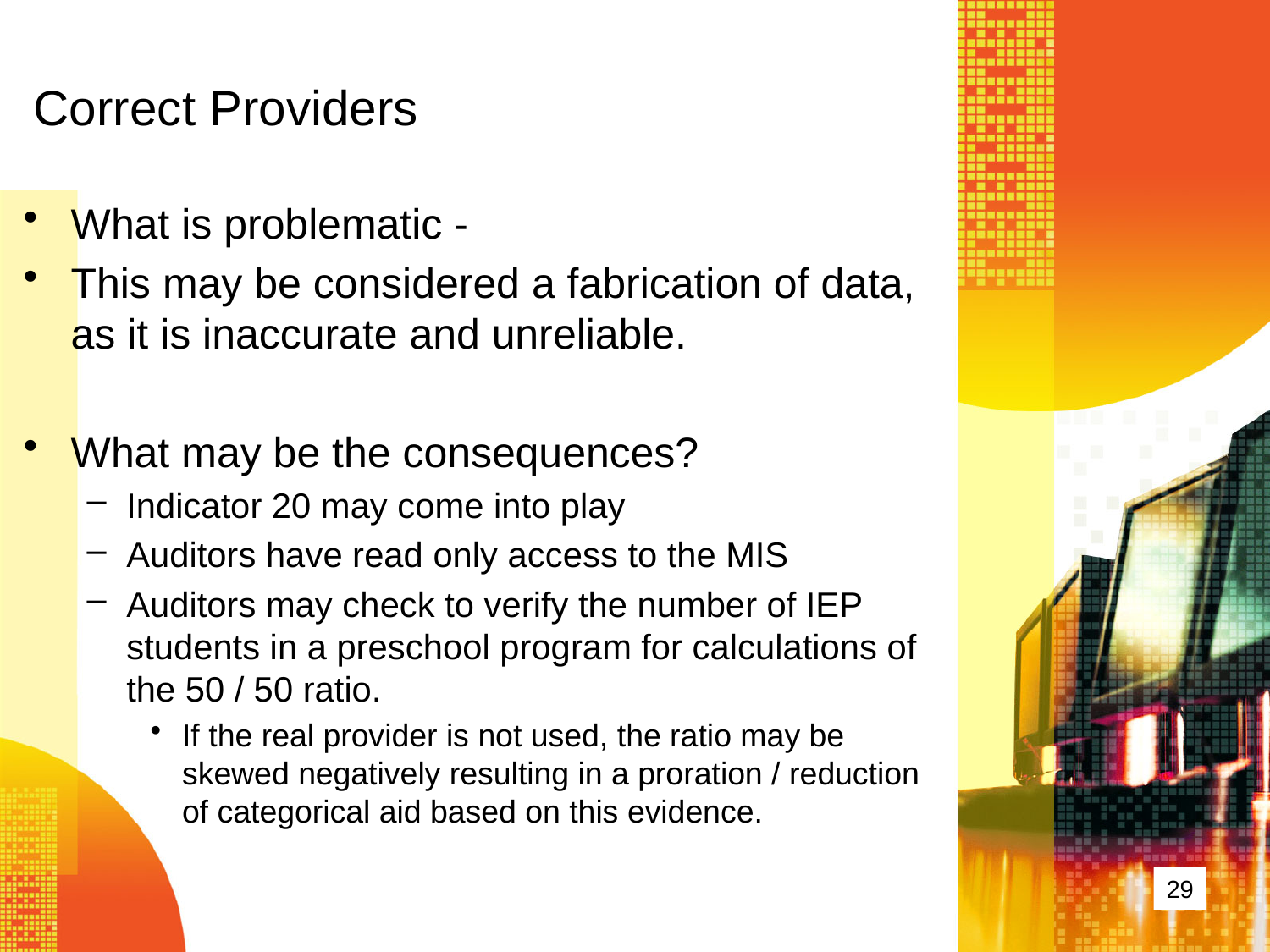

Correct Providers
What is problematic -
This may be considered a fabrication of data, as it is inaccurate and unreliable.

What may be the consequences?
Indicator 20 may come into play
Auditors have read only access to the MIS
Auditors may check to verify the number of IEP students in a preschool program for calculations of the 50 / 50 ratio.
If the real provider is not used, the ratio may be skewed negatively resulting in a proration / reduction of categorical aid based on this evidence.
29